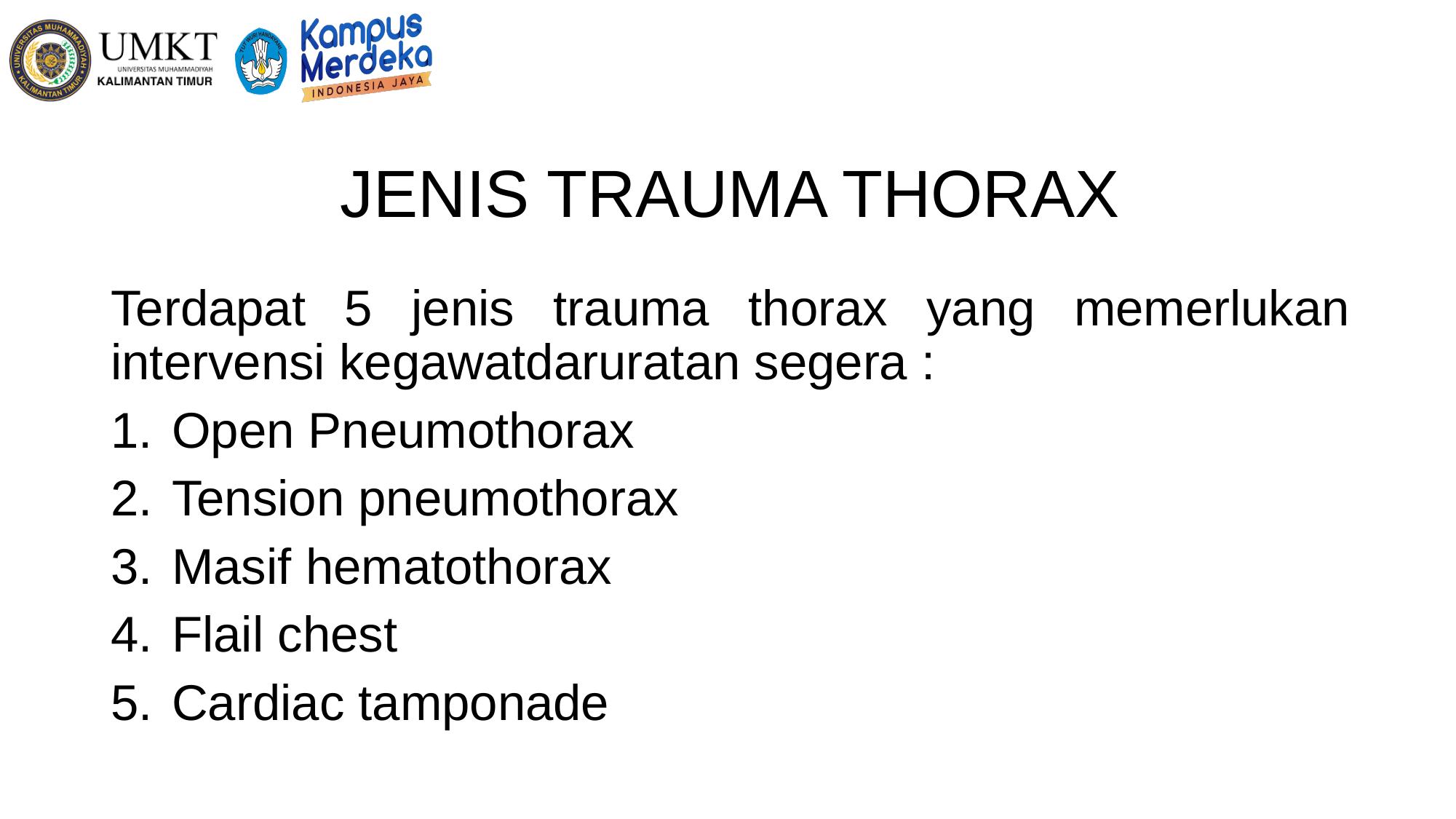

# JENIS TRAUMA THORAX
Terdapat 5 jenis trauma thorax yang memerlukan intervensi kegawatdaruratan segera :
Open Pneumothorax
Tension pneumothorax
Masif hematothorax
Flail chest
Cardiac tamponade